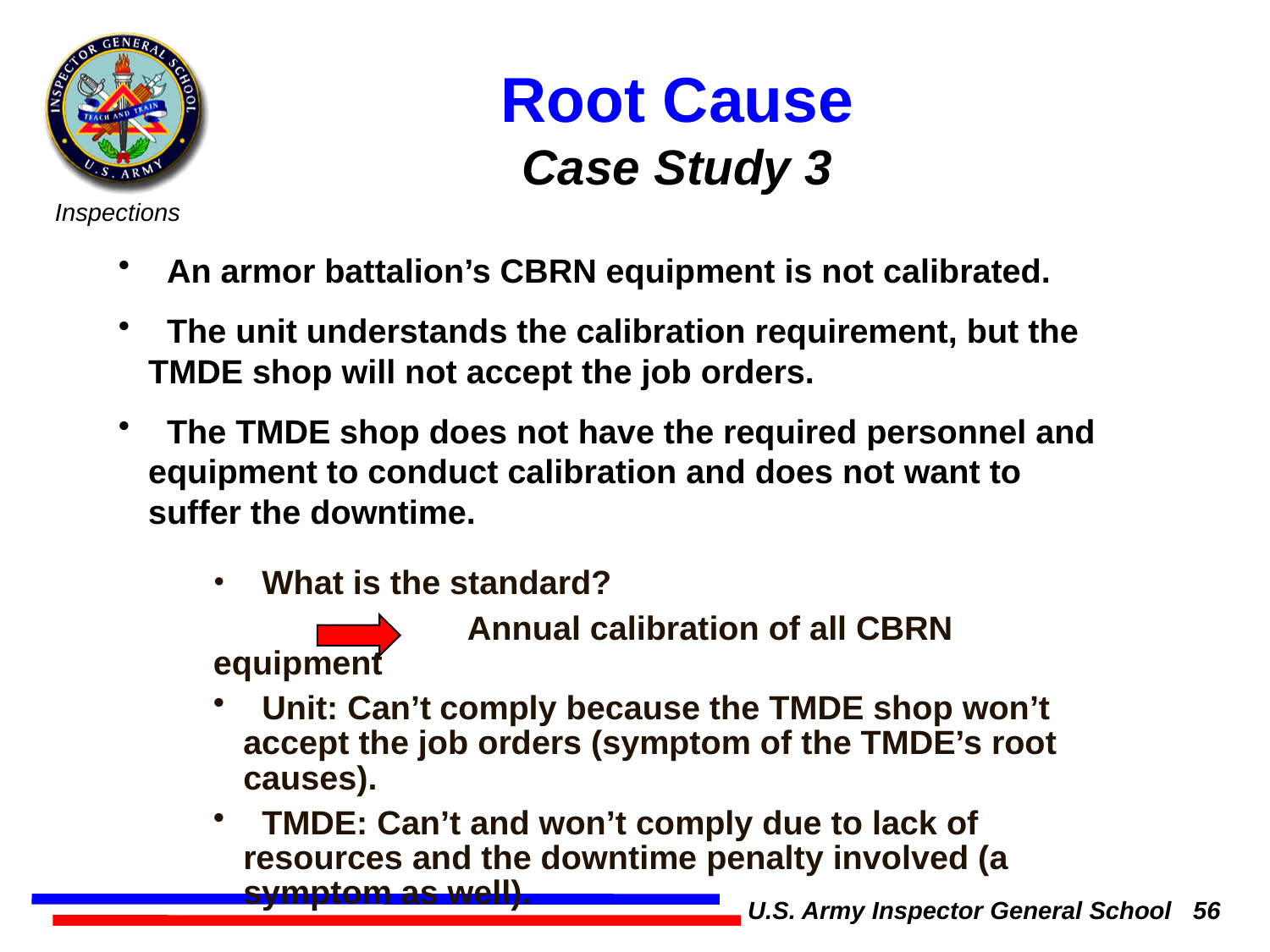

Root Cause
Case Study 3
  An armor battalion’s CBRN equipment is not calibrated.
  The unit understands the calibration requirement, but the TMDE shop will not accept the job orders.
  The TMDE shop does not have the required personnel and equipment to conduct calibration and does not want to suffer the downtime.
  What is the standard?
  		Annual calibration of all CBRN equipment
  Unit: Can’t comply because the TMDE shop won’t accept the job orders (symptom of the TMDE’s root causes).
  TMDE: Can’t and won’t comply due to lack of resources and the downtime penalty involved (a symptom as well).

U.S. Army Inspector General School   56